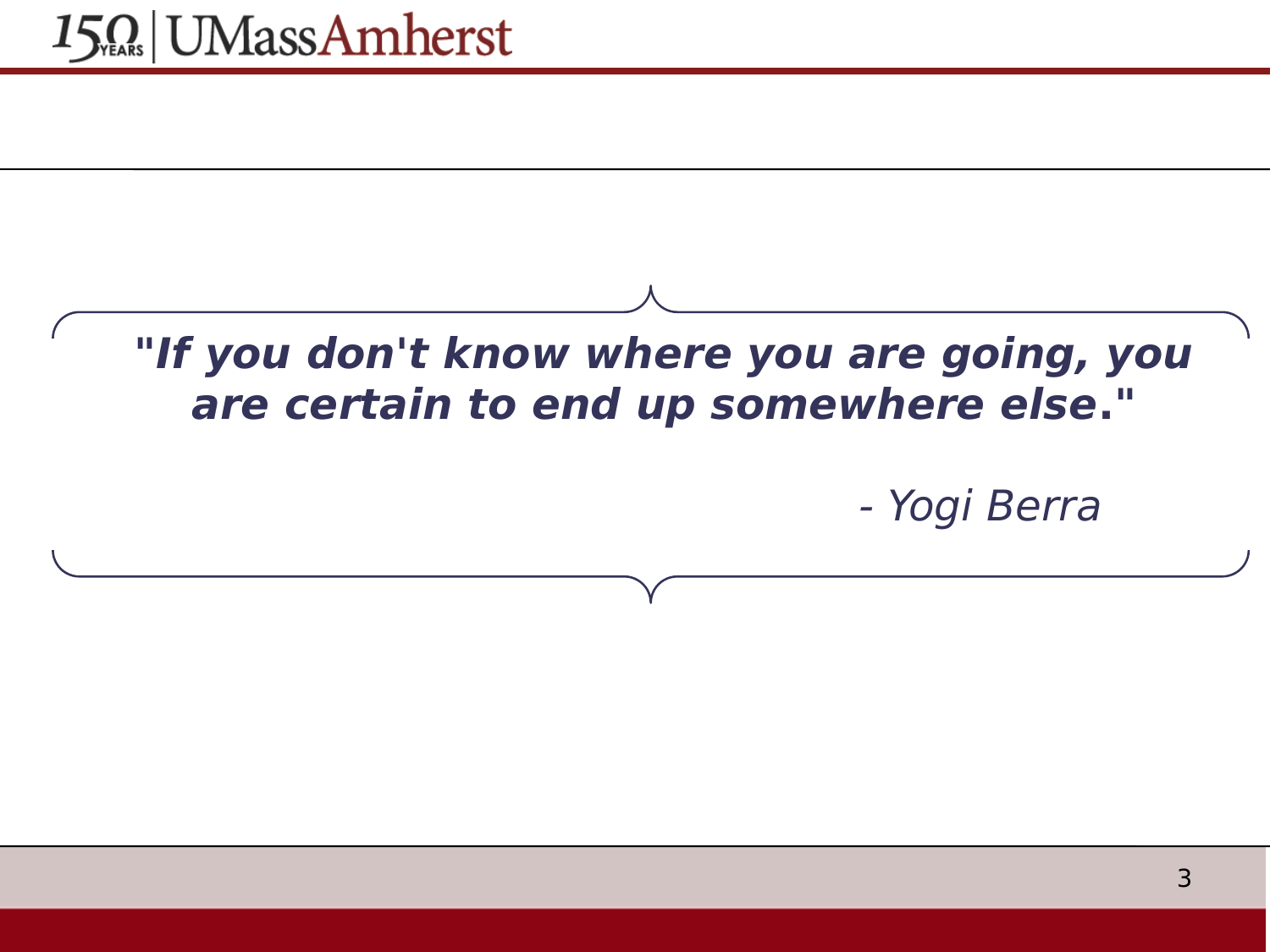

"If you don't know where you are going, you are certain to end up somewhere else."
     										                            - Yogi Berra

3